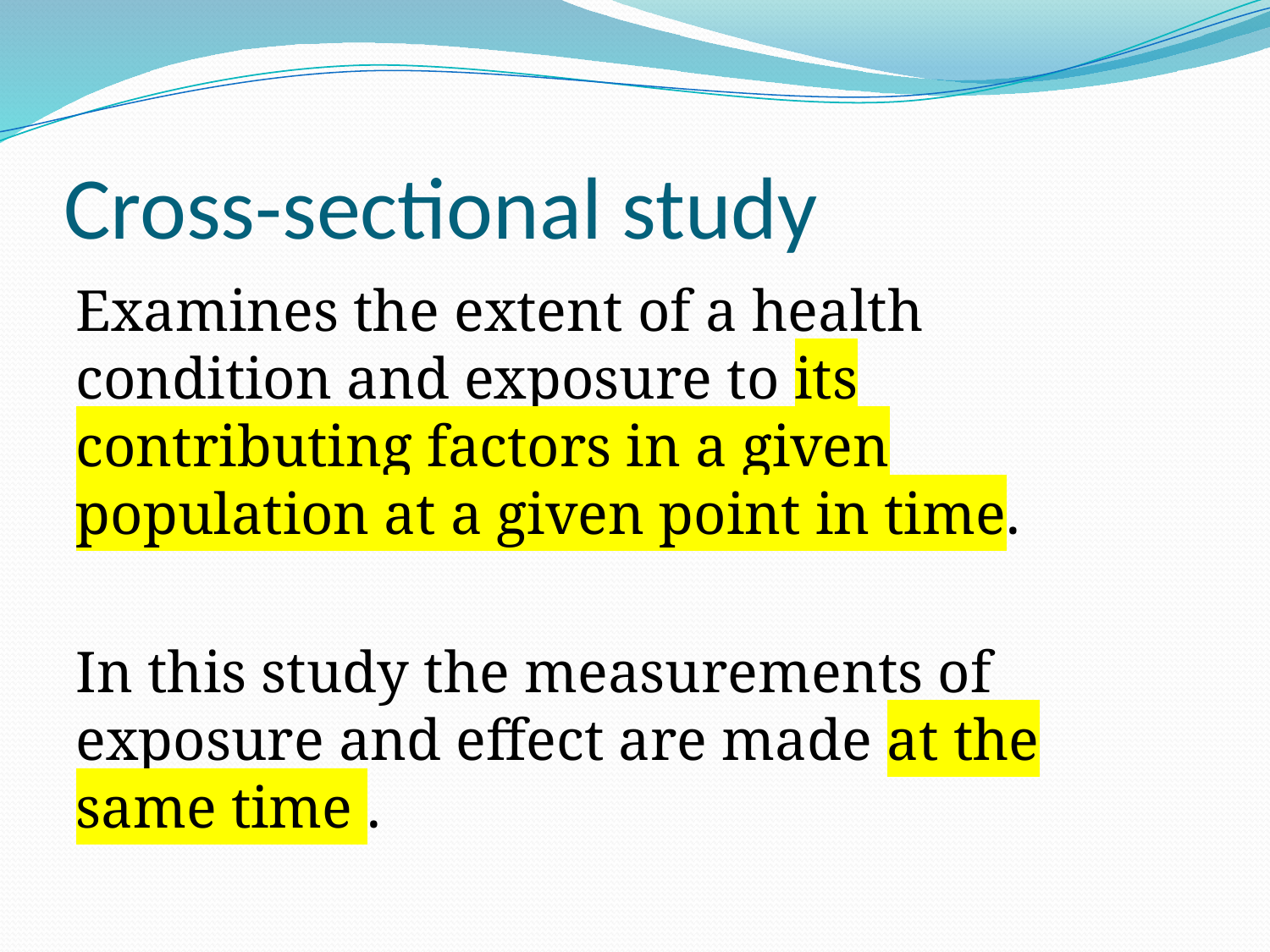

# Cross-sectional study
Examines the extent of a health condition and exposure to its contributing factors in a given population at a given point in time.

In this study the measurements of exposure and effect are made at the same time .